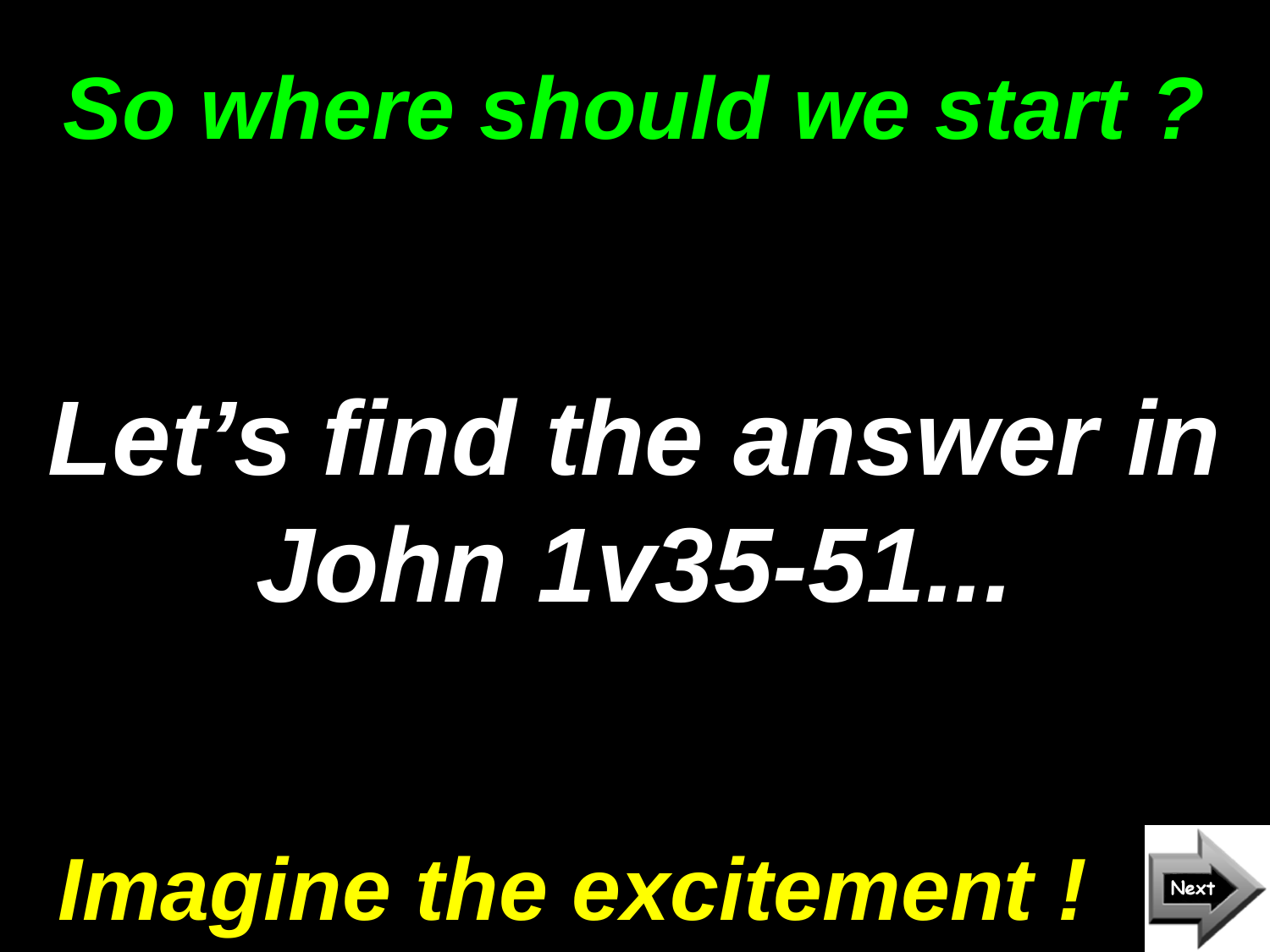

# So where should we start ?
Let’s find the answer in John 1v35-51...
Imagine the excitement !